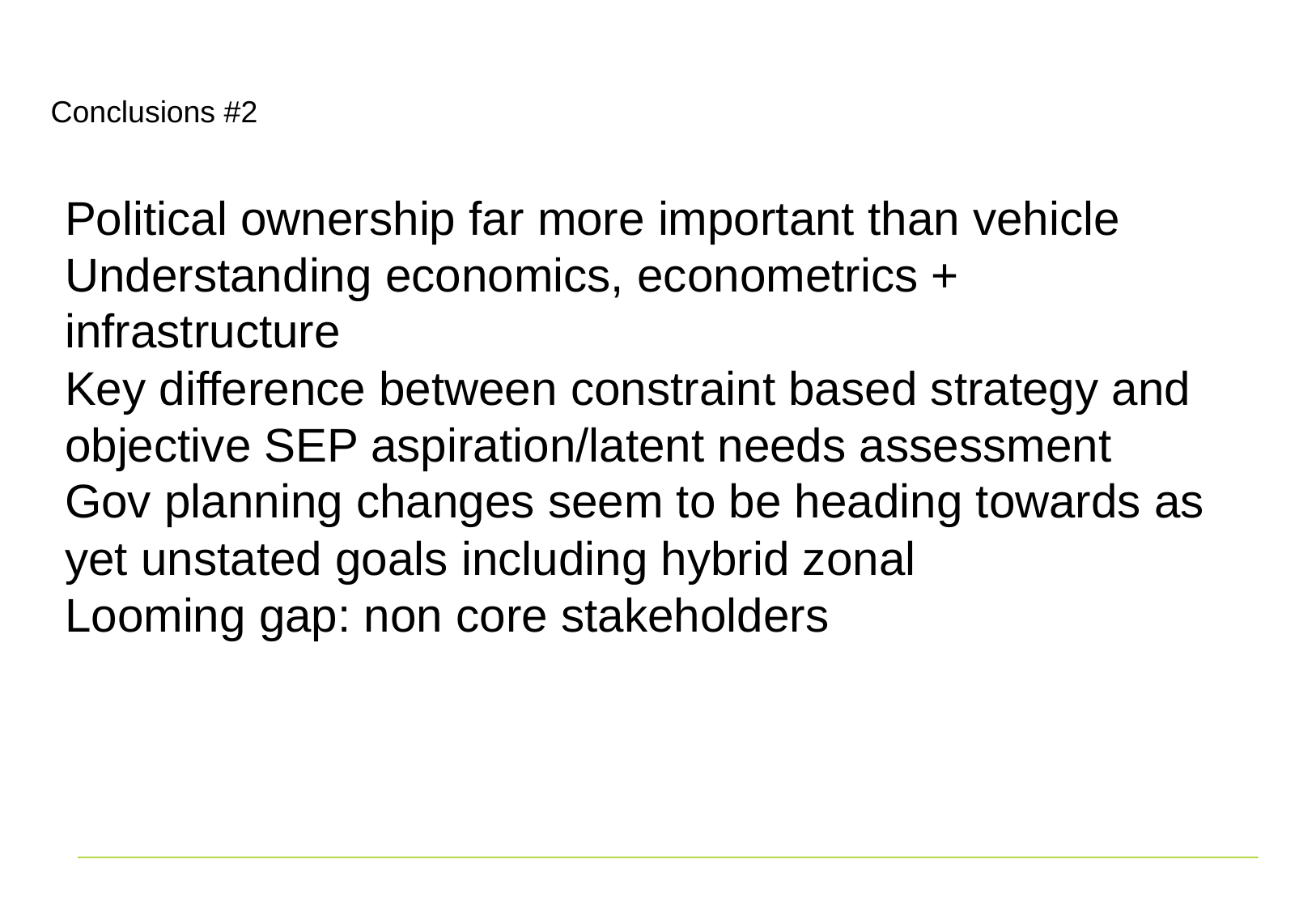

# Conclusions #2
Political ownership far more important than vehicle
Understanding economics, econometrics + infrastructure
Key difference between constraint based strategy and objective SEP aspiration/latent needs assessment
Gov planning changes seem to be heading towards as yet unstated goals including hybrid zonal
Looming gap: non core stakeholders